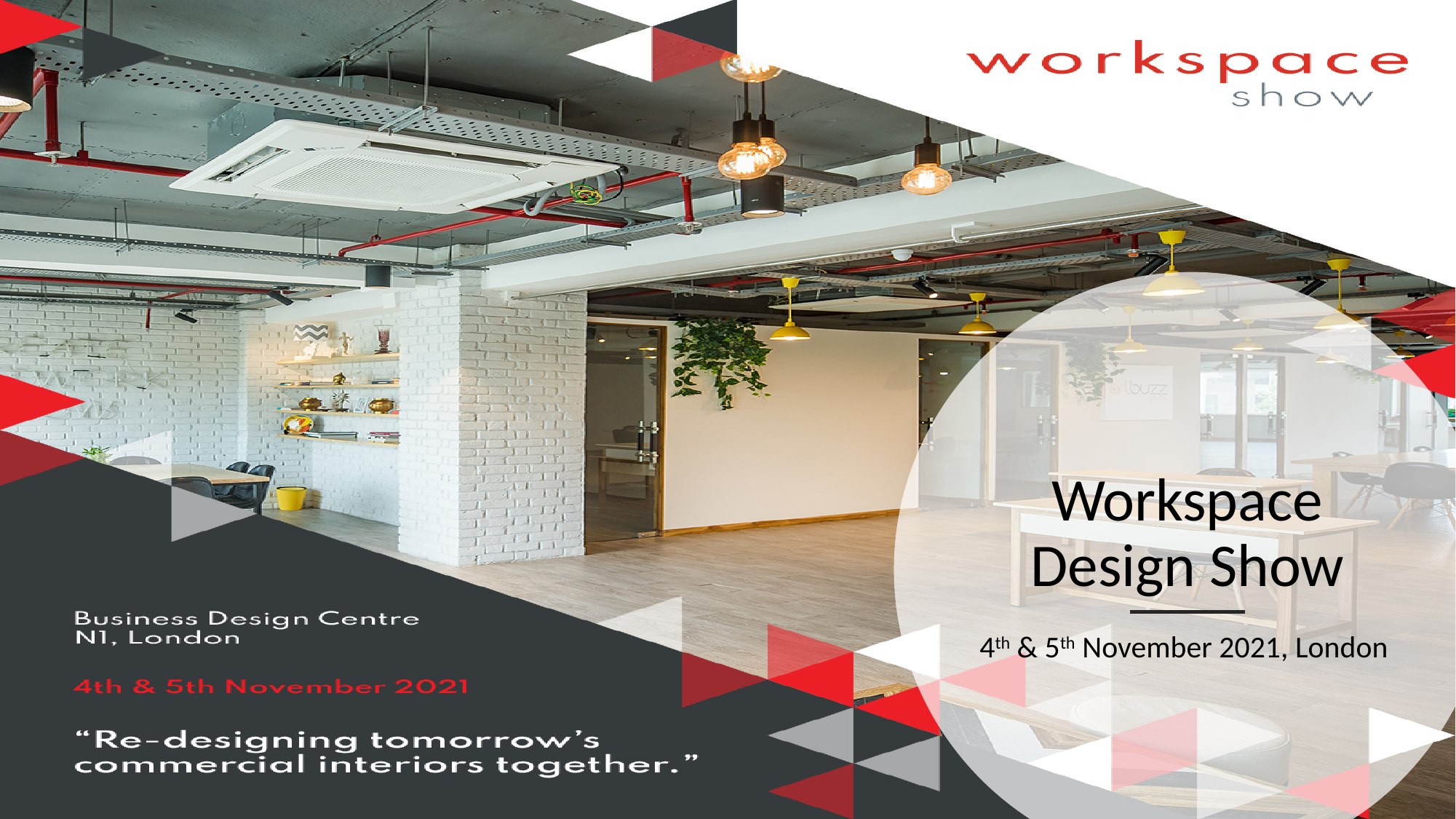

# Workspace Design Show
4th & 5th November 2021, London